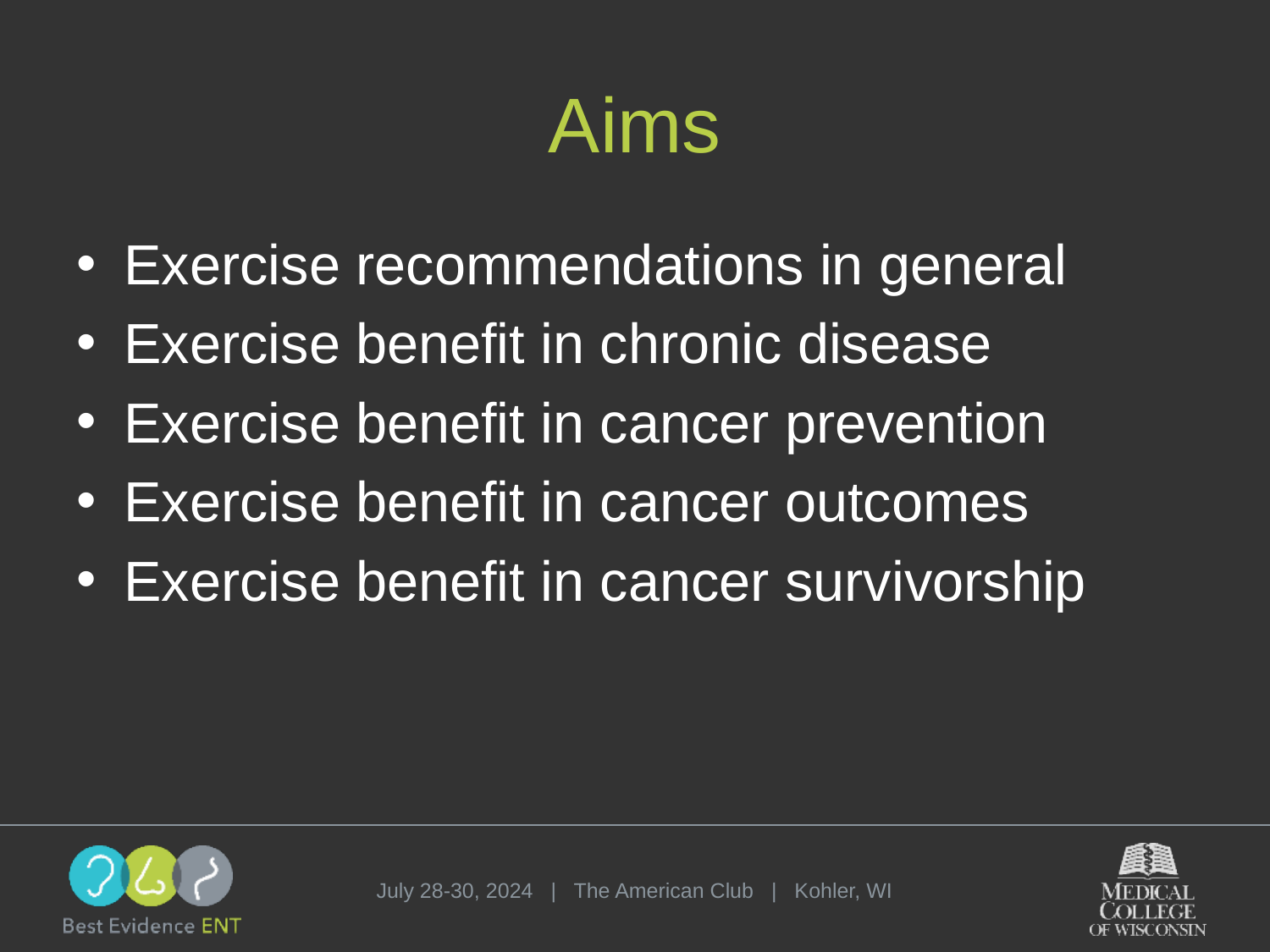

# Aims
Exercise recommendations in general
Exercise benefit in chronic disease
Exercise benefit in cancer prevention
Exercise benefit in cancer outcomes
Exercise benefit in cancer survivorship
July 28-30, 2024   |   The American Club   |   Kohler, WI